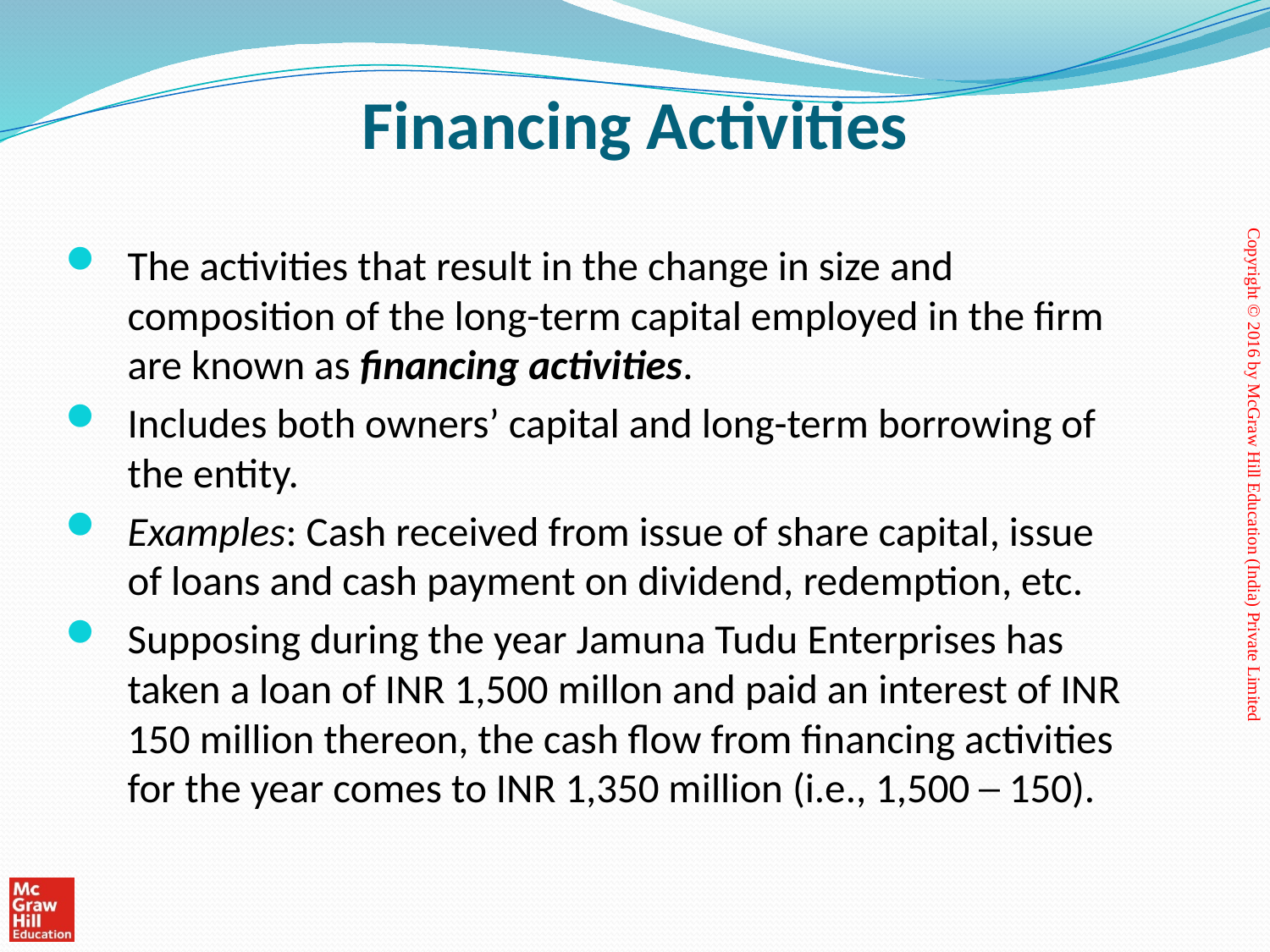

# Financing Activities
The activities that result in the change in size and composition of the long-term capital employed in the firm are known as financing activities.
Includes both owners’ capital and long-term borrowing of the entity.
Examples: Cash received from issue of share capital, issue of loans and cash payment on dividend, redemption, etc.
Supposing during the year Jamuna Tudu Enterprises has taken a loan of INR 1,500 millon and paid an interest of INR 150 million thereon, the cash flow from financing activities for the year comes to INR 1,350 million (i.e., 1,500 ─ 150).